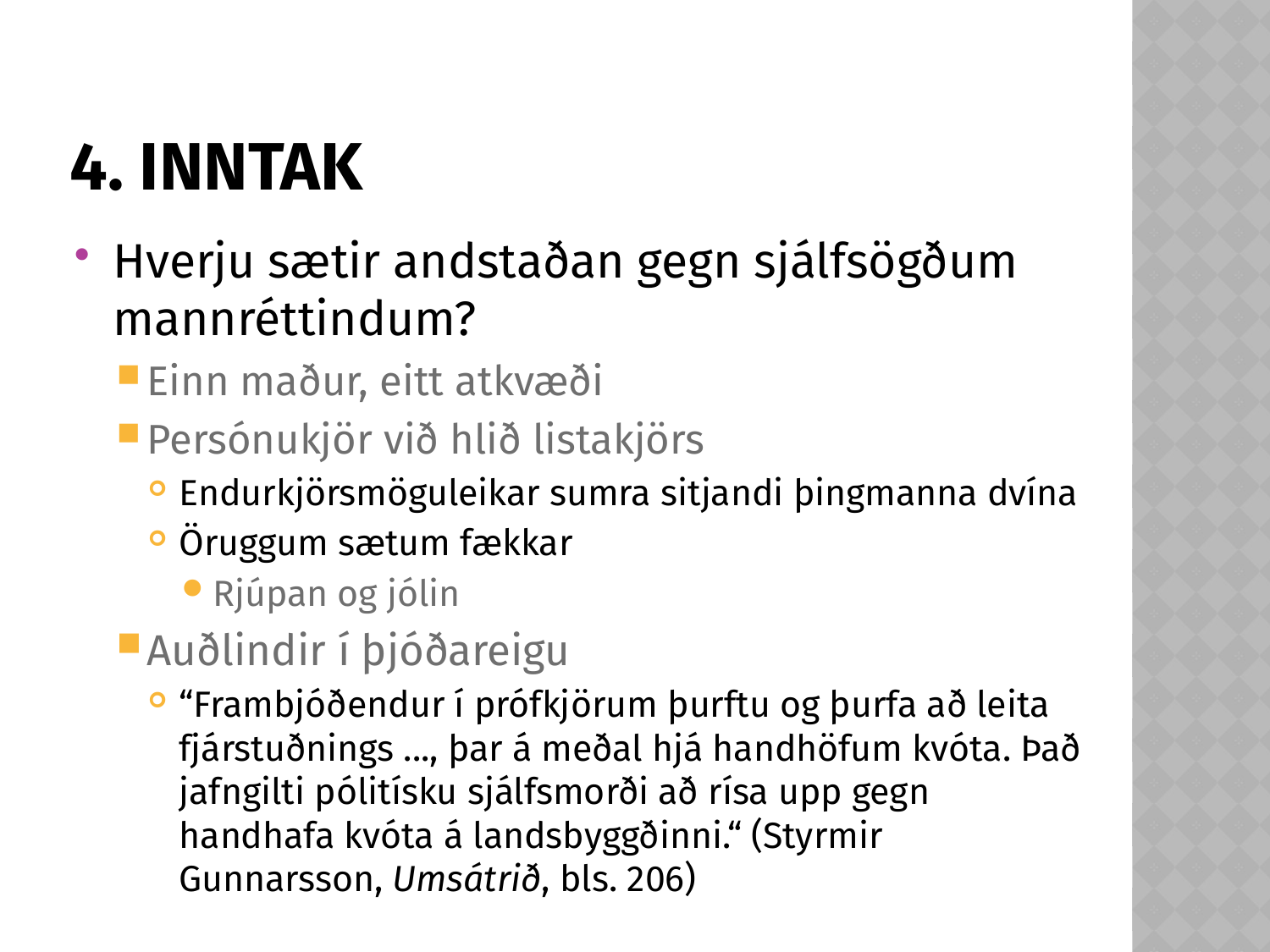

# 4. inntak
Hverju sætir andstaðan gegn sjálfsögðum mannréttindum?
Einn maður, eitt atkvæði
Persónukjör við hlið listakjörs
Endurkjörsmöguleikar sumra sitjandi þingmanna dvína
Öruggum sætum fækkar
Rjúpan og jólin
Auðlindir í þjóðareigu
“Frambjóðendur í prófkjörum þurftu og þurfa að leita fjárstuðnings ..., þar á meðal hjá handhöfum kvóta. Það jafngilti pólitísku sjálfsmorði að rísa upp gegn handhafa kvóta á landsbyggðinni.“ (Styrmir Gunnarsson, Umsátrið, bls. 206)